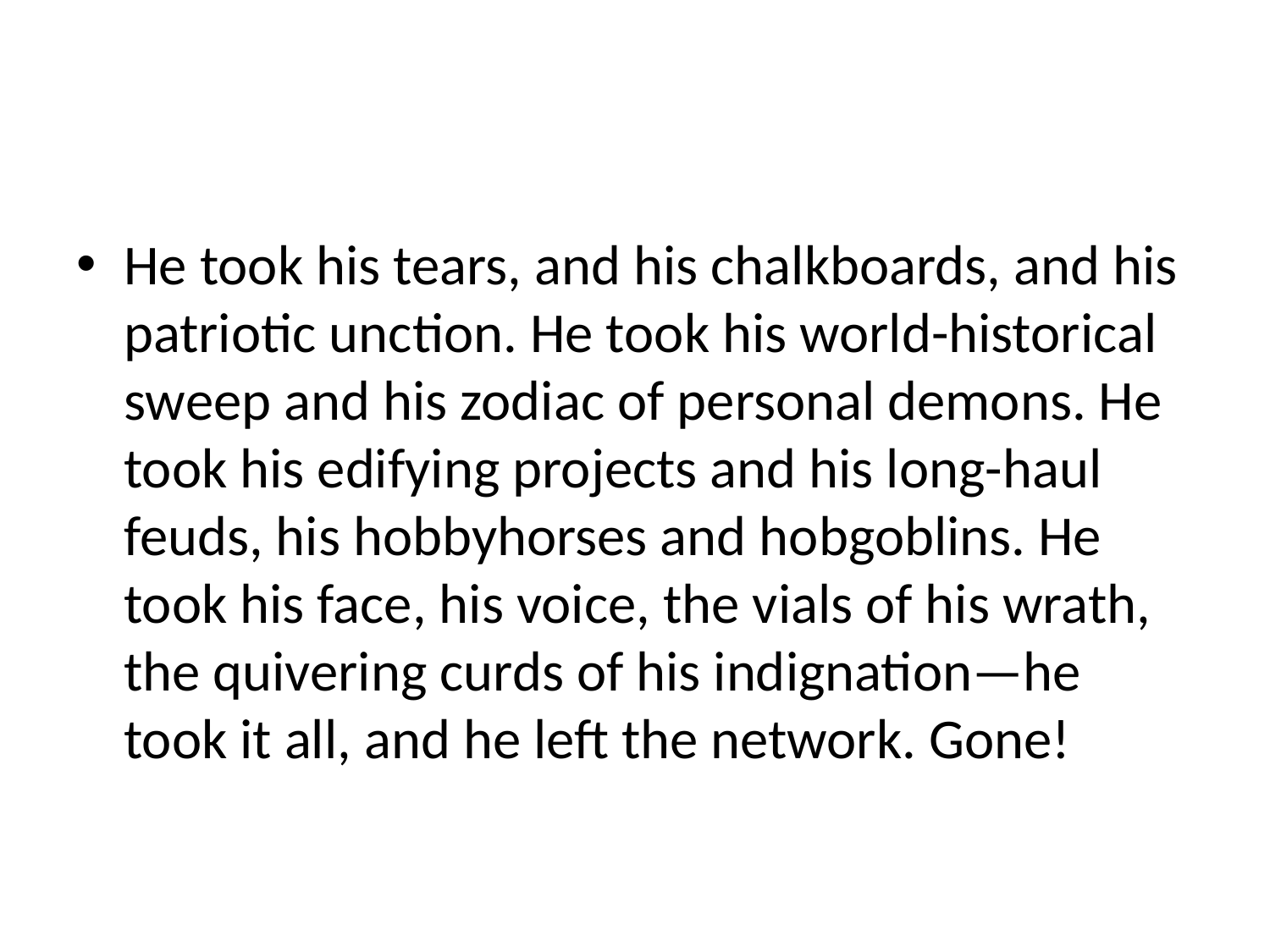

#
He took his tears, and his chalkboards, and his patriotic unction. He took his world-historical sweep and his zodiac of personal demons. He took his edifying projects and his long-haul feuds, his hobbyhorses and hobgoblins. He took his face, his voice, the vials of his wrath, the quivering curds of his indignation—he took it all, and he left the network. Gone!